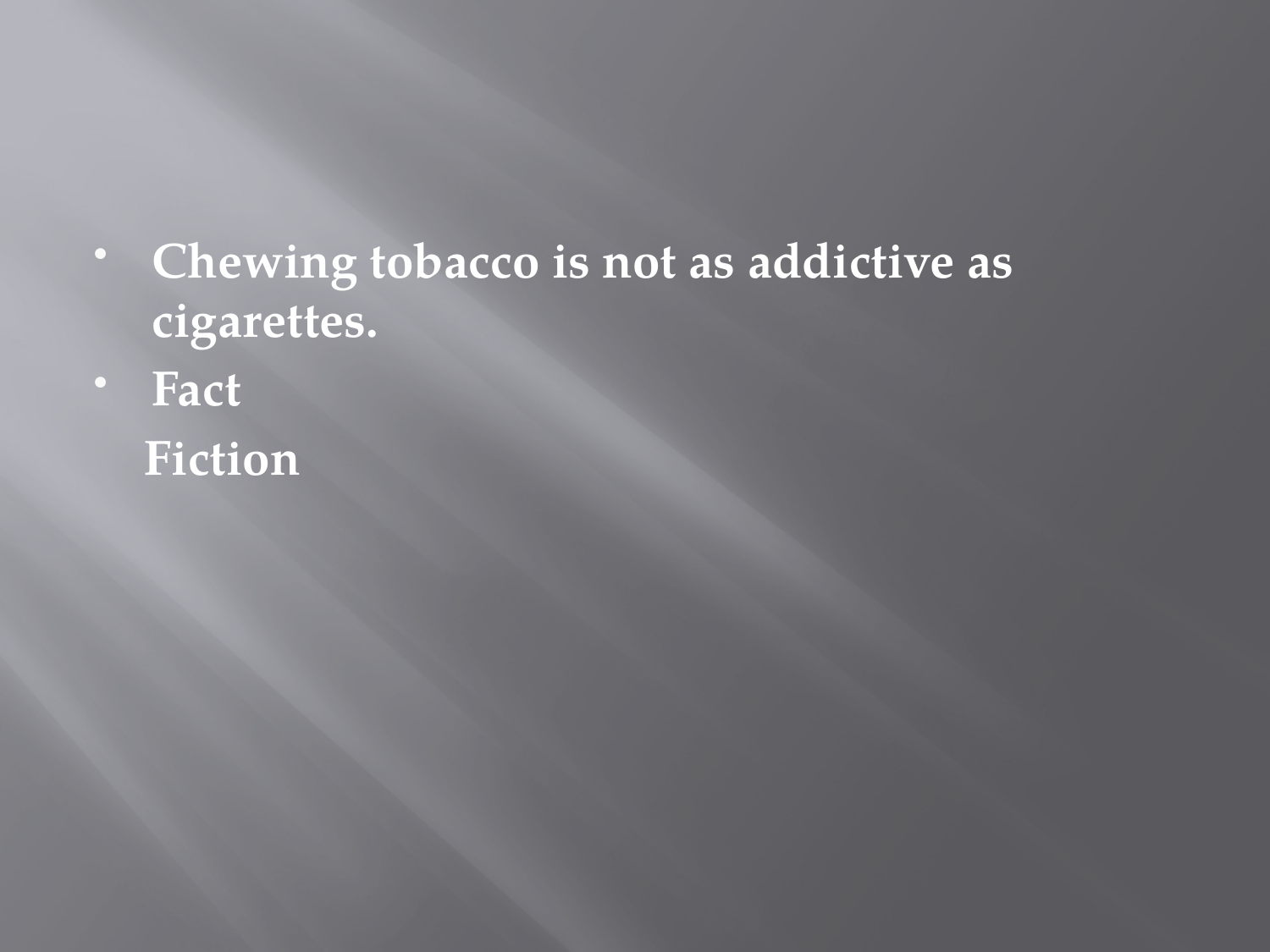

#
Chewing tobacco is not as addictive as cigarettes.
Fact
    Fiction